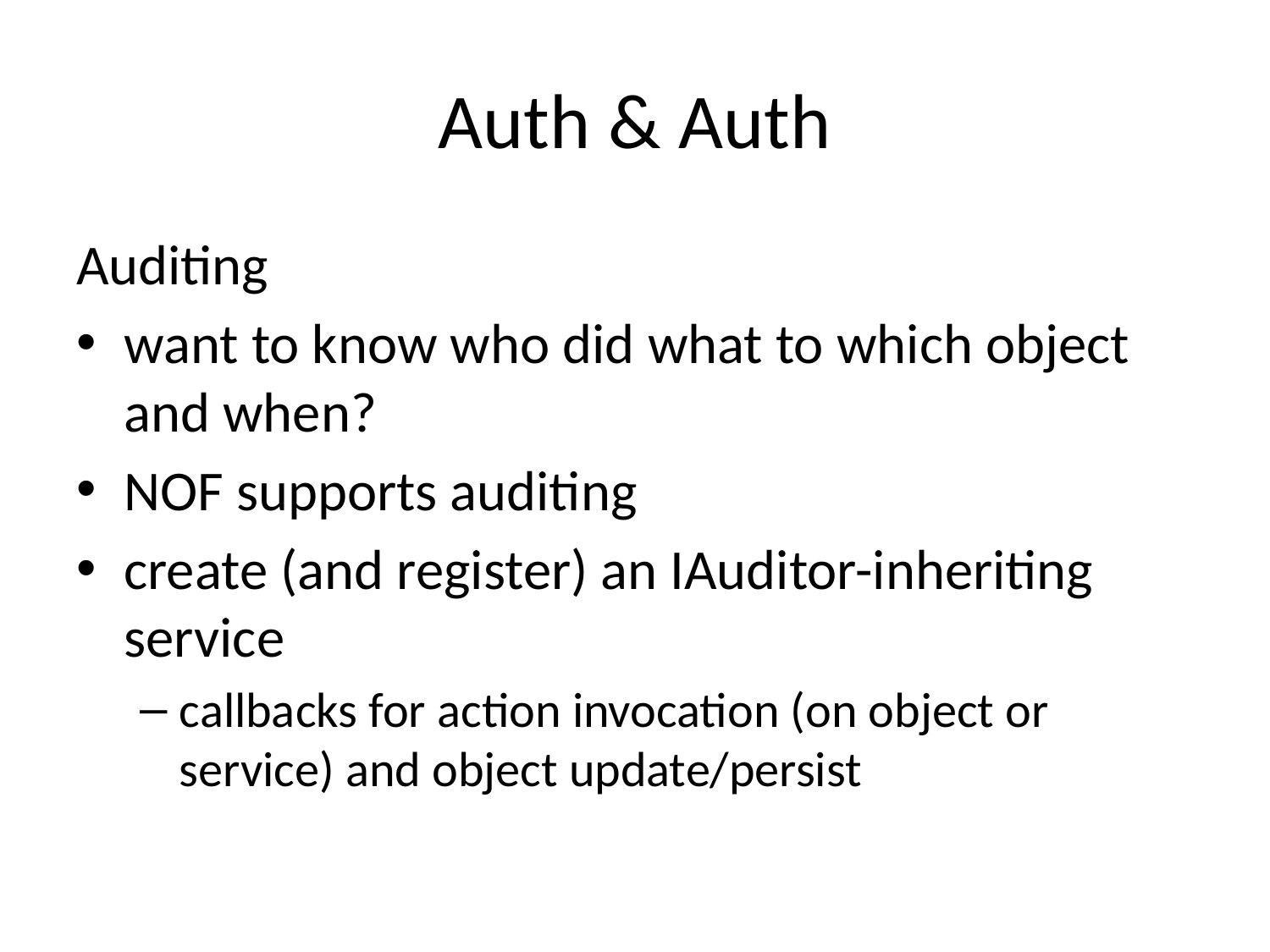

# Auth & Auth
Auditing
want to know who did what to which object and when?
NOF supports auditing
create (and register) an IAuditor-inheriting service
callbacks for action invocation (on object or service) and object update/persist